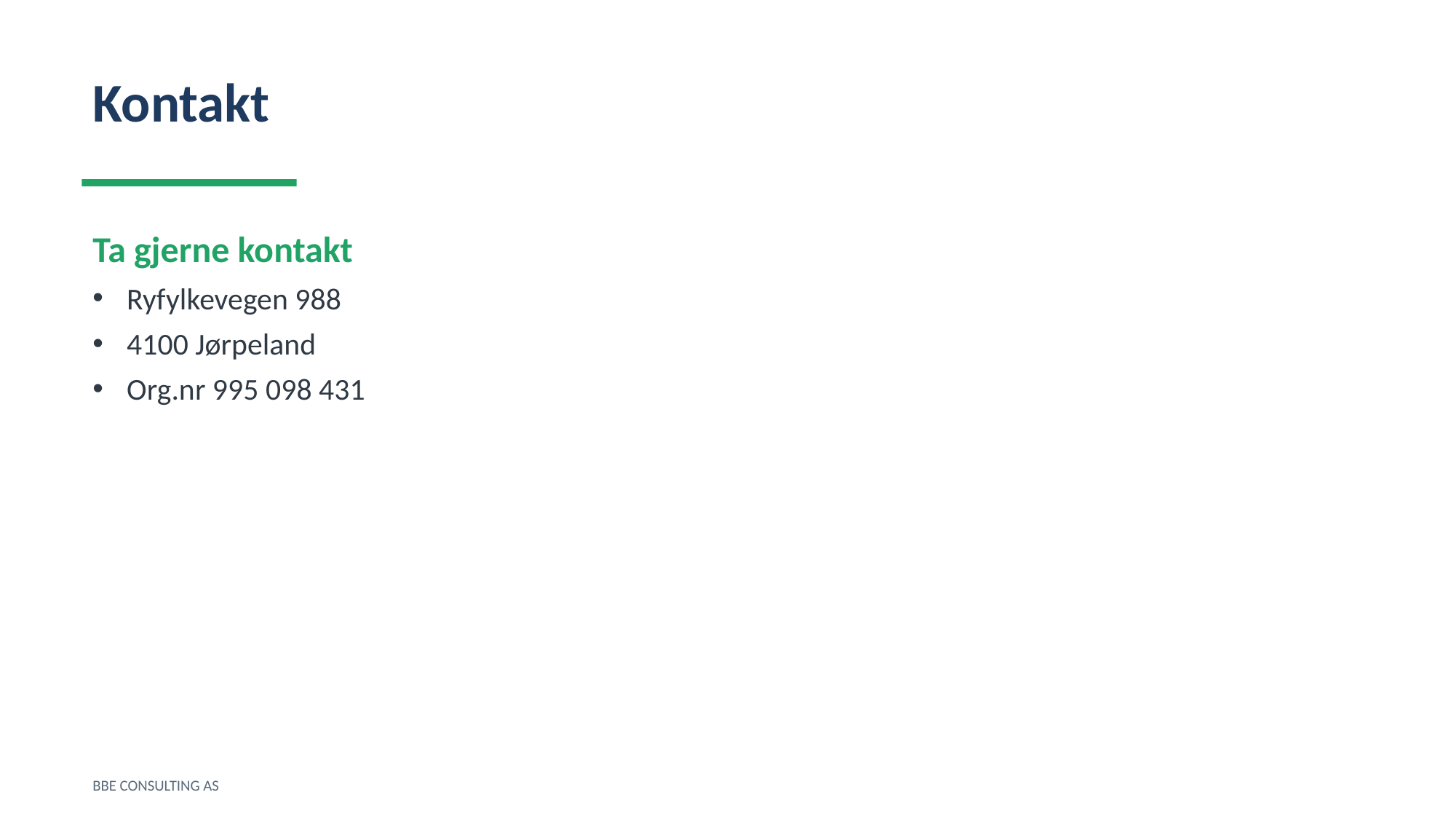

Kontakt

Ta gjerne kontakt
Ryfylkevegen 988
4100 Jørpeland
Org.nr 995 098 431
BBE CONSULTING AS